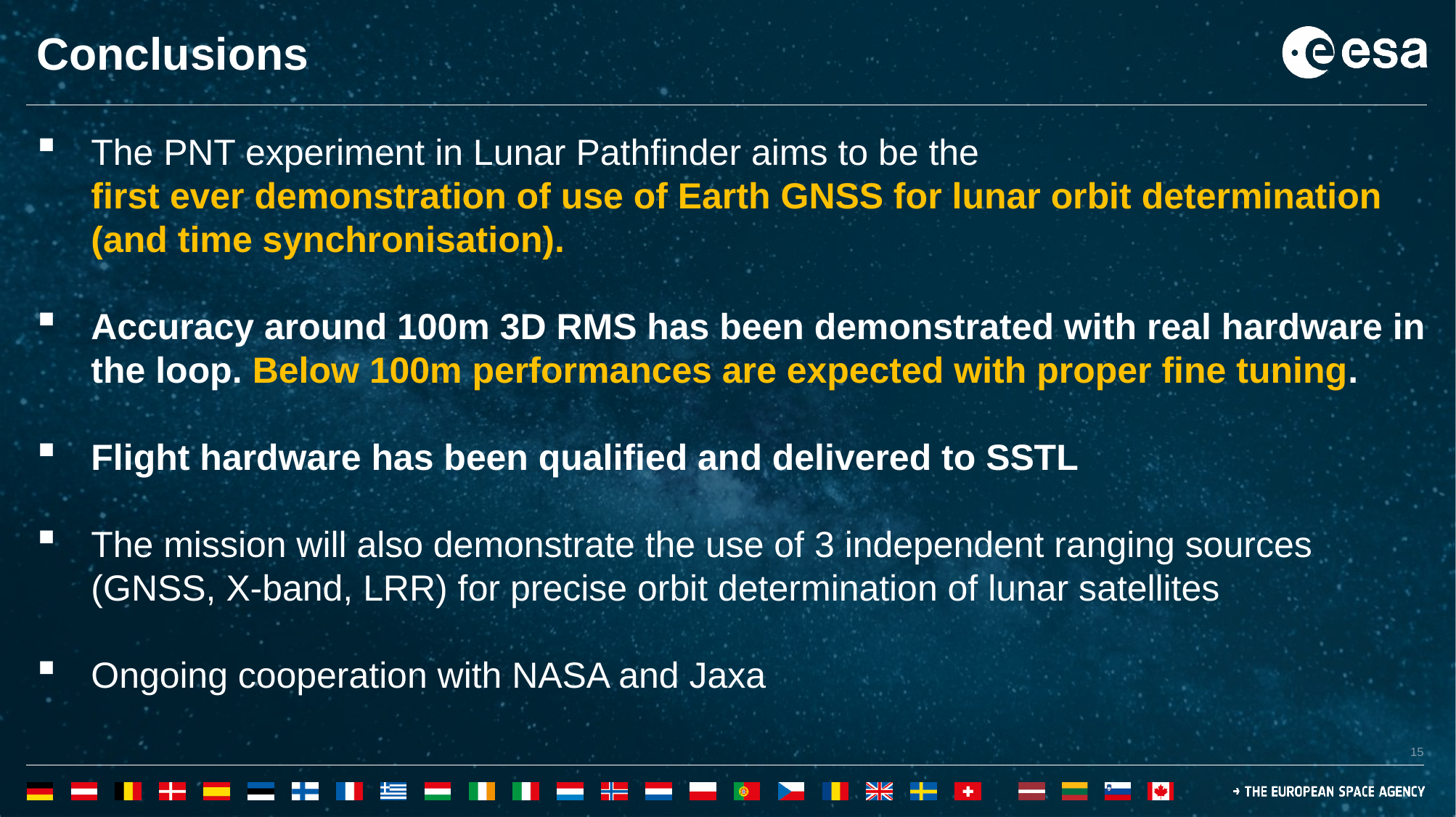

# Conclusions
The PNT experiment in Lunar Pathfinder aims to be the
first ever demonstration of use of Earth GNSS for lunar orbit determination (and time synchronisation).
Accuracy around 100m 3D RMS has been demonstrated with real hardware in the loop. Below 100m performances are expected with proper fine tuning.
Flight hardware has been qualified and delivered to SSTL
The mission will also demonstrate the use of 3 independent ranging sources (GNSS, X-band, LRR) for precise orbit determination of lunar satellites
Ongoing cooperation with NASA and Jaxa